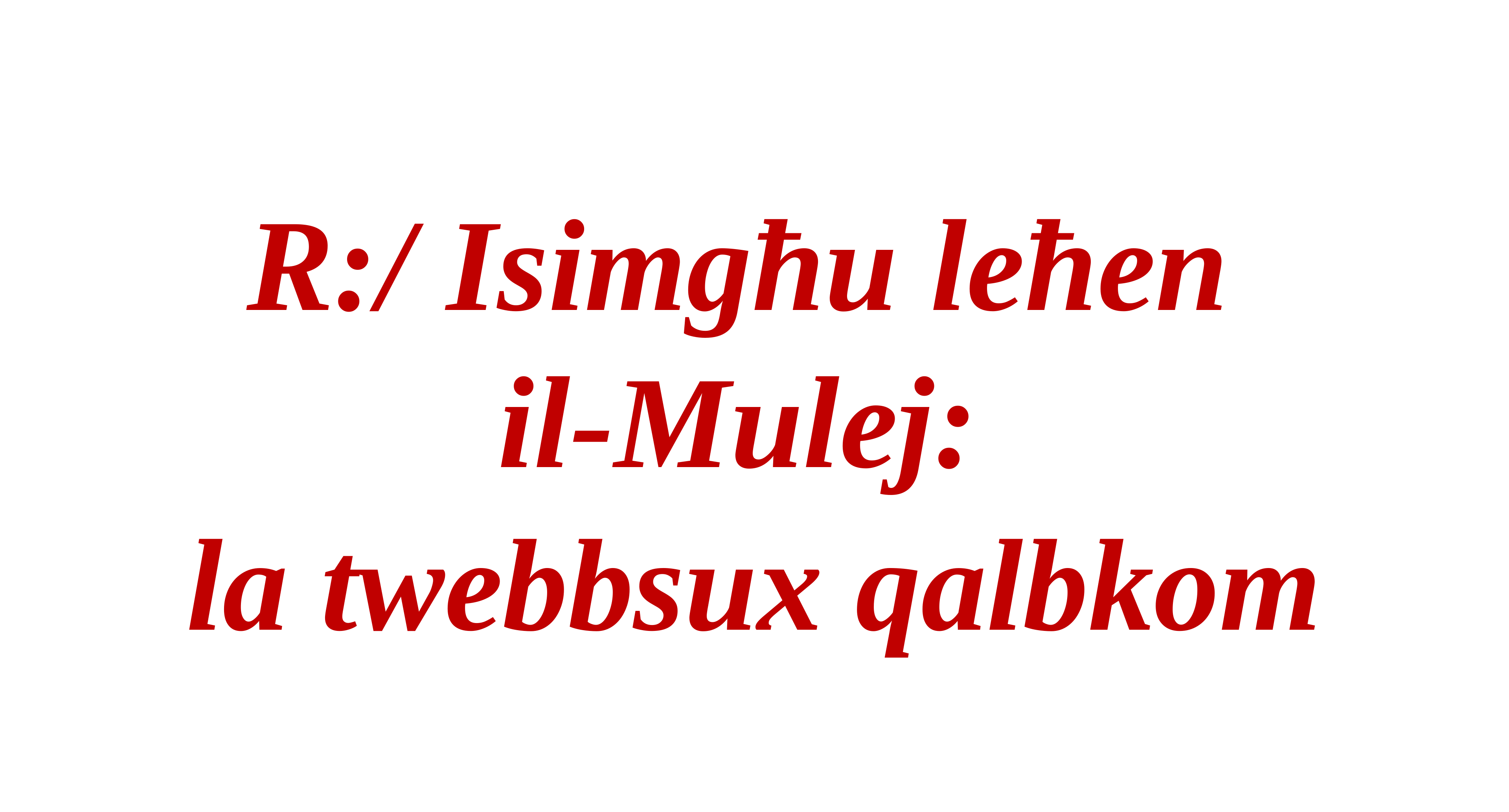

R:/ Isimgħu leħen
il-Mulej:
la twebbsux qalbkom